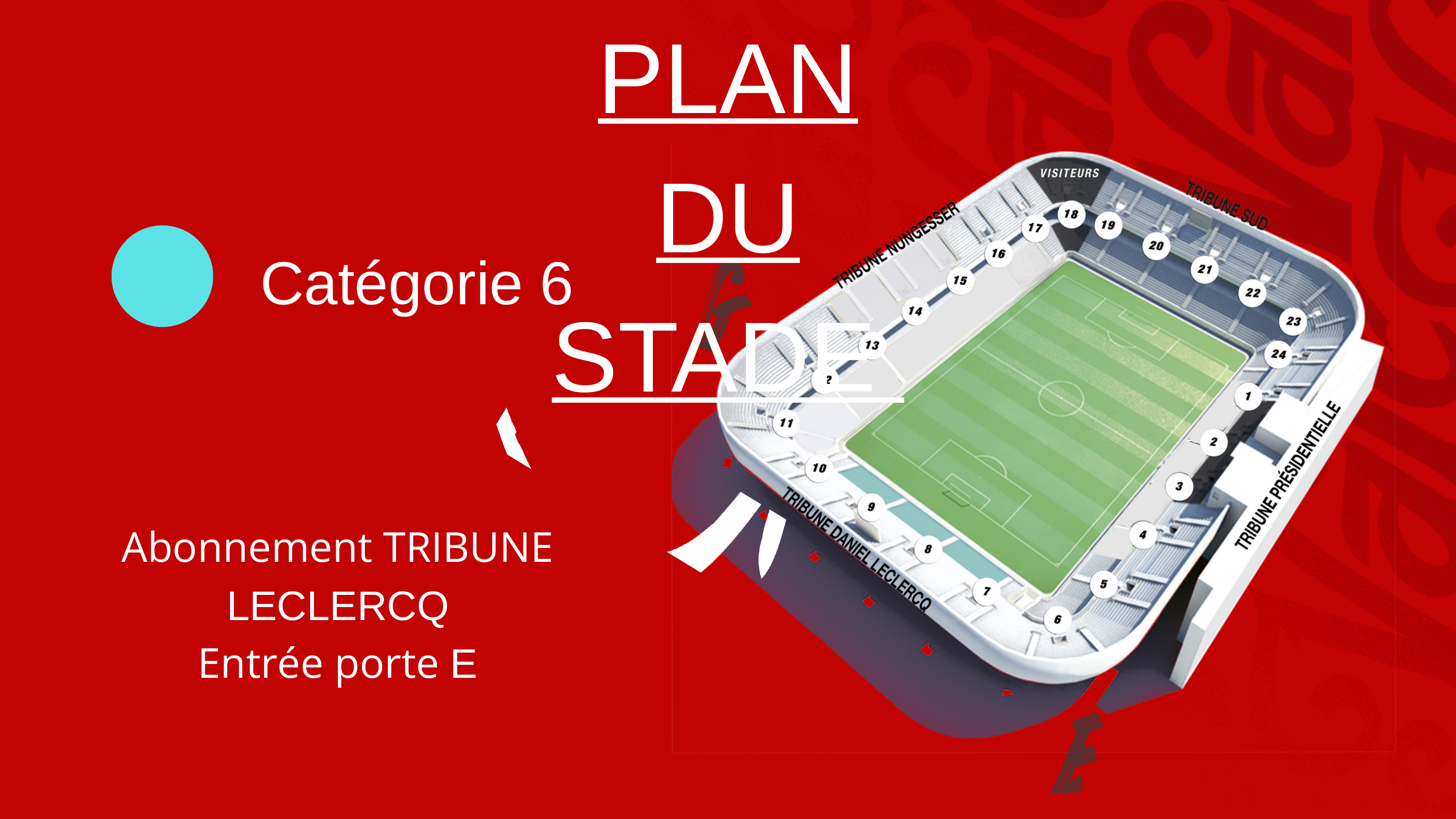

PLAN DU STADE

Catégorie 6

Abonnement TRIBUNE LECLERCQ
Entrée porte E